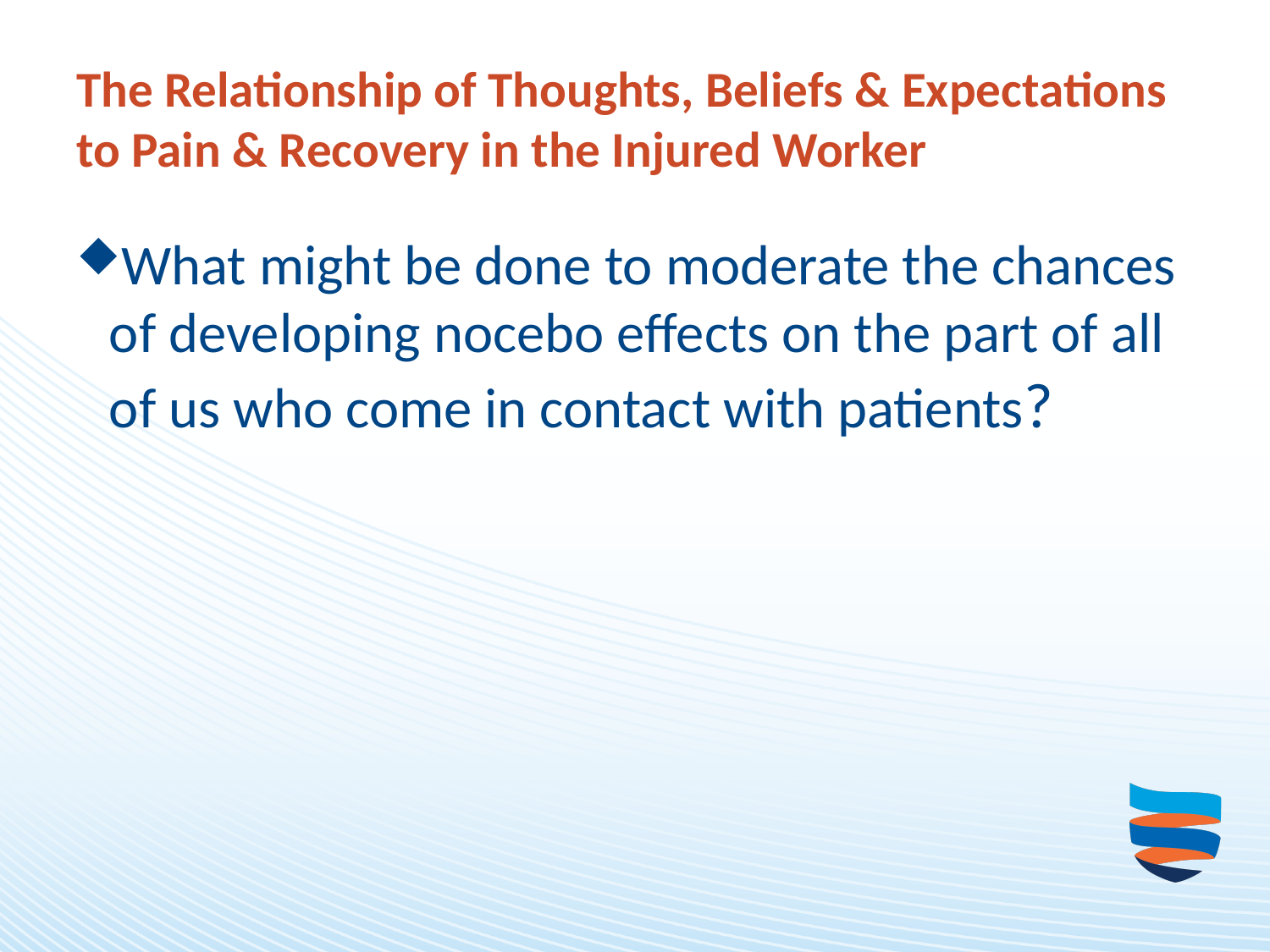

# The Relationship of Thoughts, Beliefs & Expectations to Pain & Recovery in the Injured Worker
What might be done to moderate the chances of developing nocebo effects on the part of all of us who come in contact with patients?